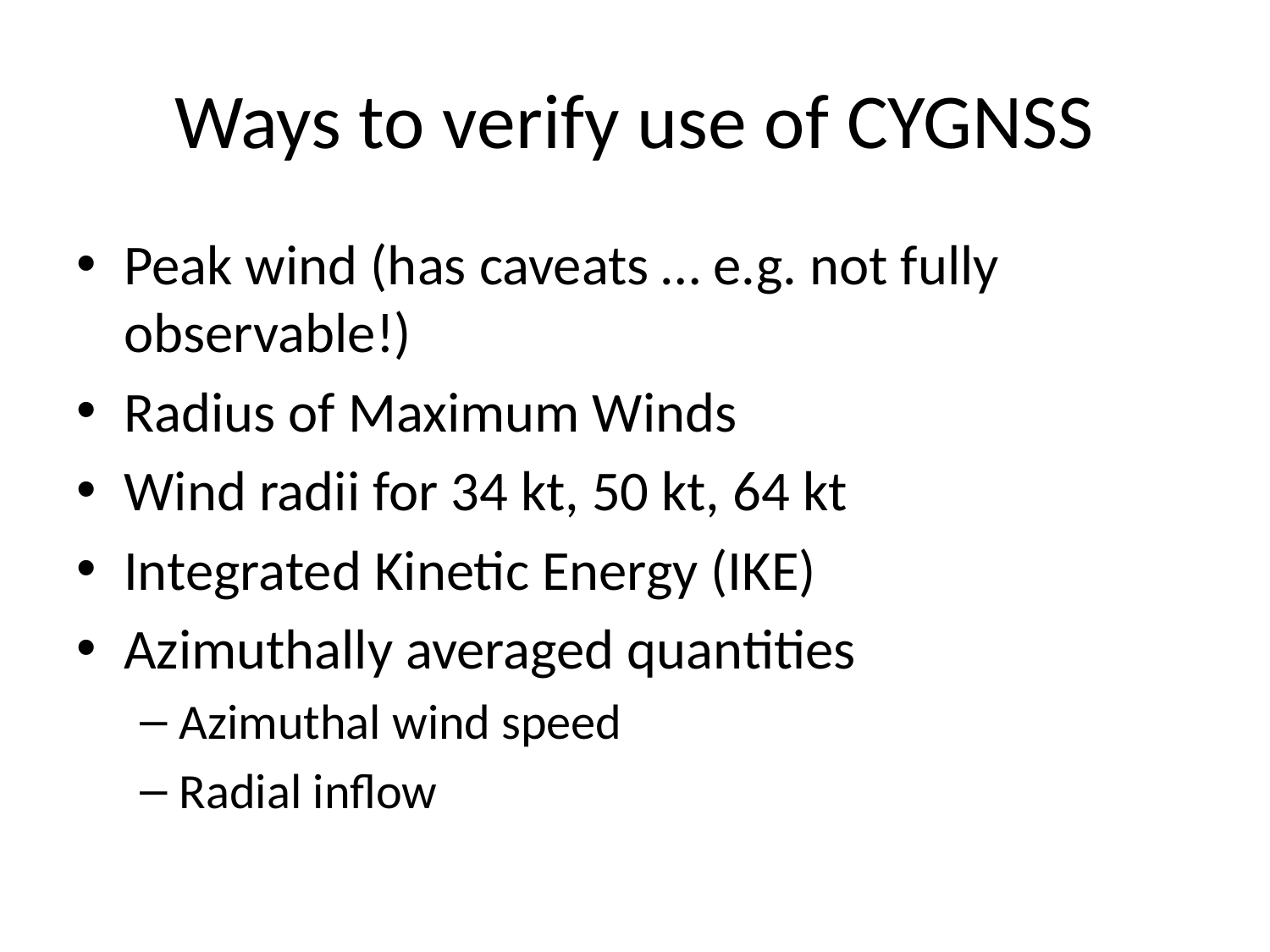

# Ways to verify use of CYGNSS
Peak wind (has caveats … e.g. not fully observable!)
Radius of Maximum Winds
Wind radii for 34 kt, 50 kt, 64 kt
Integrated Kinetic Energy (IKE)
Azimuthally averaged quantities
Azimuthal wind speed
Radial inflow